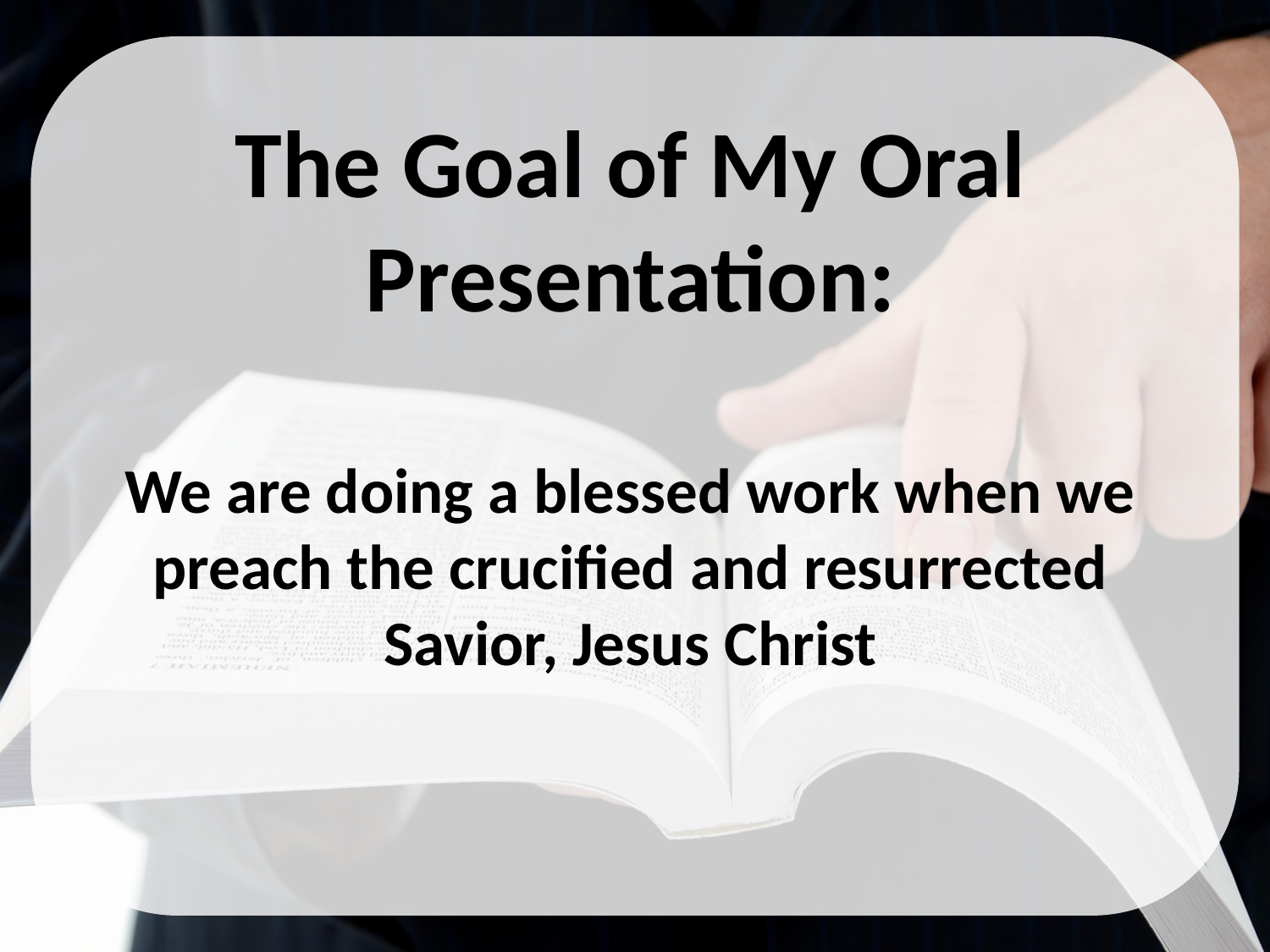

The Goal of My Oral Presentation:

We are doing a blessed work when we preach the crucified and resurrected Savior, Jesus Christ